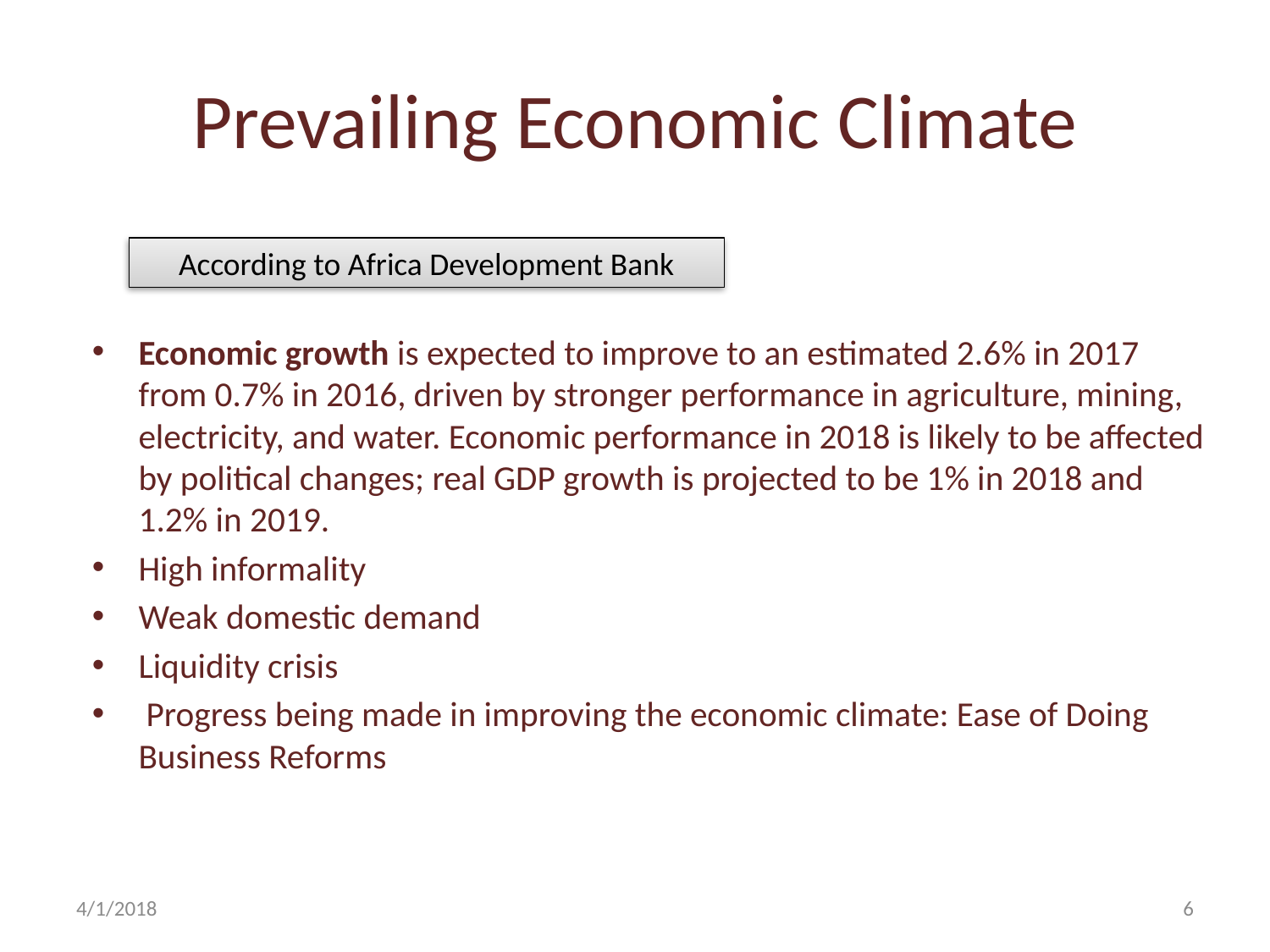

# Prevailing Economic Climate
According to Africa Development Bank
Economic growth is expected to improve to an estimated 2.6% in 2017 from 0.7% in 2016, driven by stronger performance in agriculture, mining, electricity, and water. Economic performance in 2018 is likely to be affected by political changes; real GDP growth is projected to be 1% in 2018 and 1.2% in 2019.
High informality
Weak domestic demand
Liquidity crisis
 Progress being made in improving the economic climate: Ease of Doing Business Reforms

4/1/2018
6